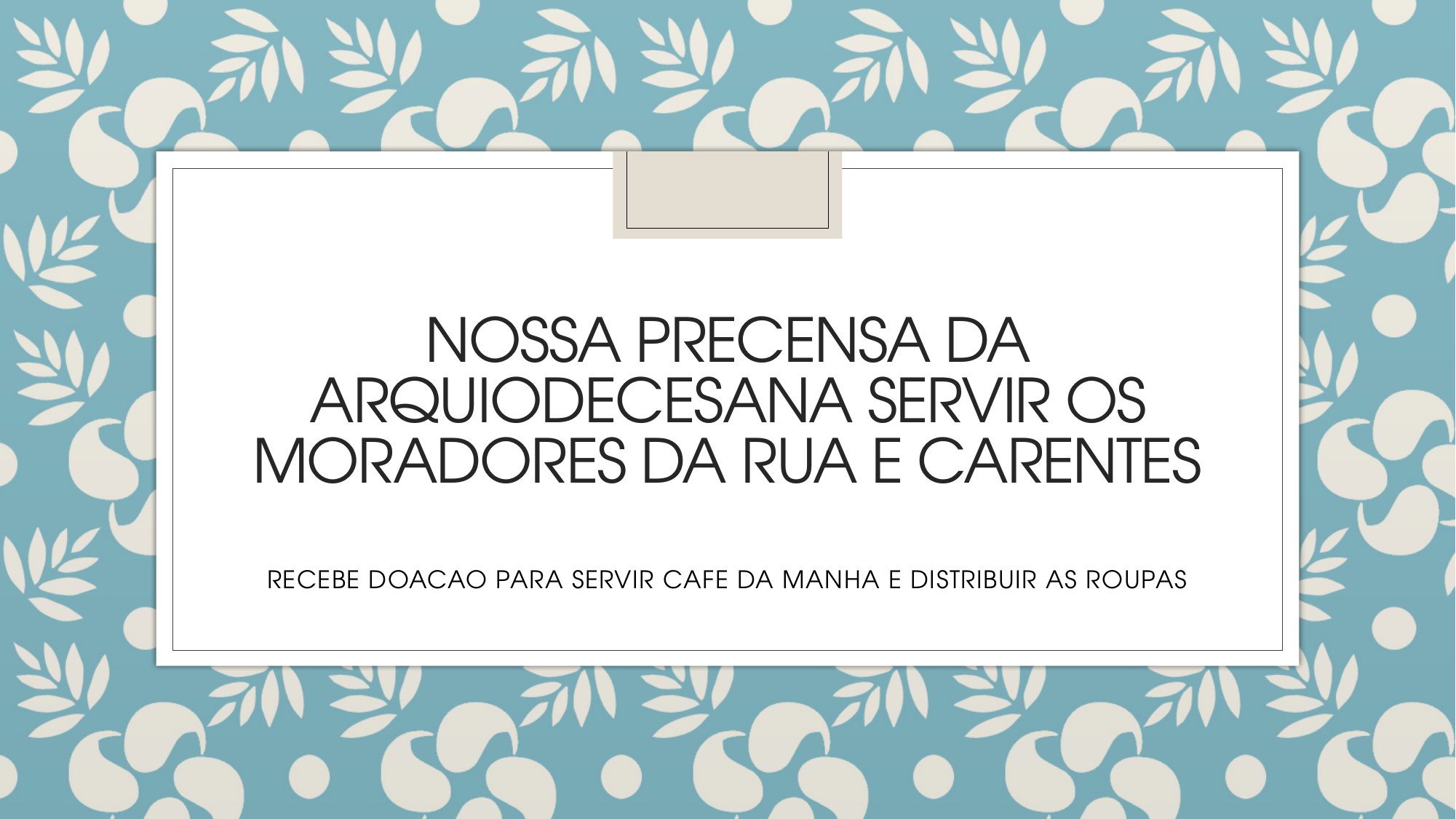

# NOSSA PRECENSA DA ARQUIODECESANA SERVIR OS MORADORES DA RUA E CARENTES
RECEBE DOACAO PARA SERVIR CAFE DA MANHA E DISTRIBUIR AS ROUPAS